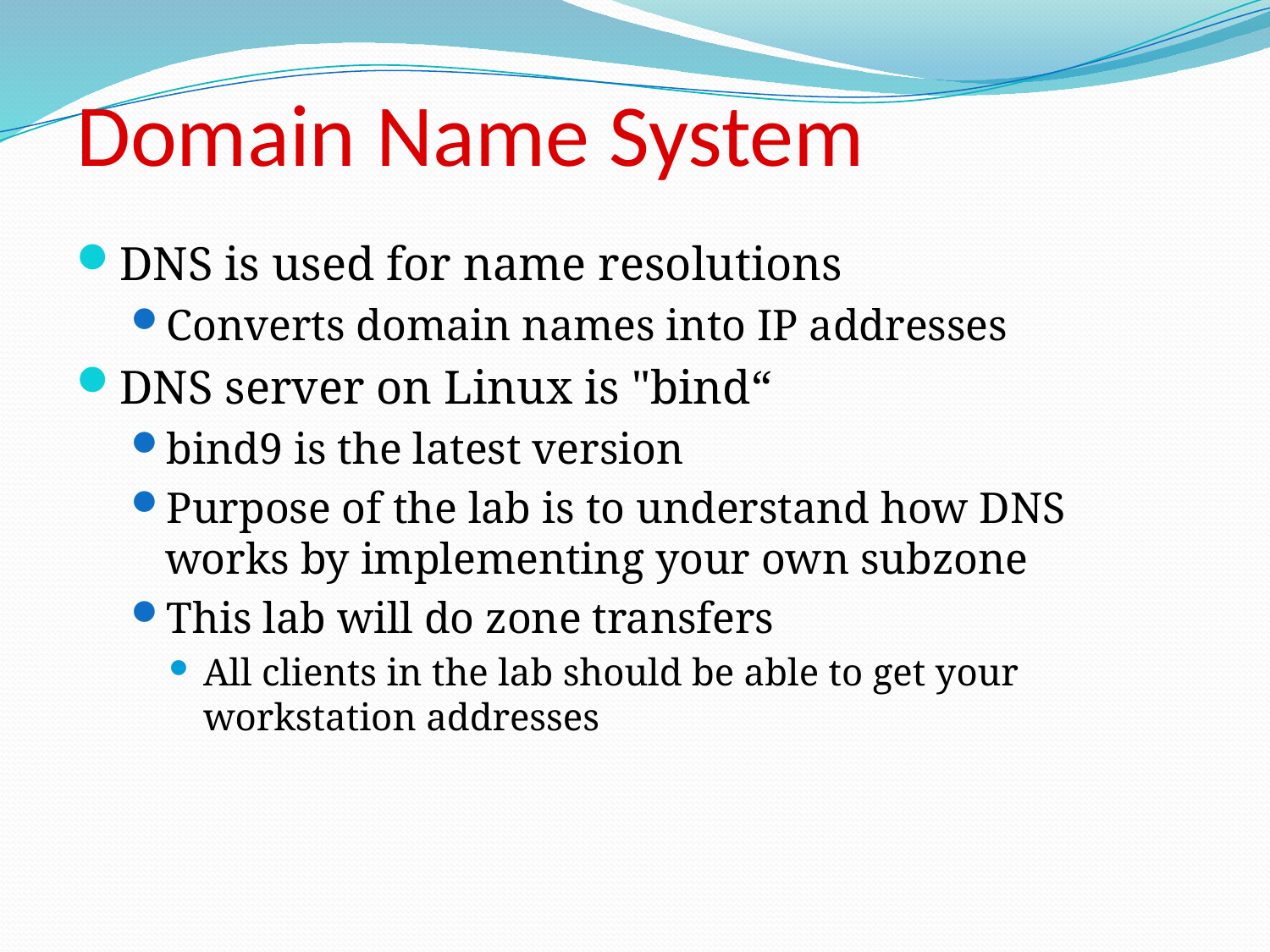

# Domain Name System
DNS is used for name resolutions
Converts domain names into IP addresses
DNS server on Linux is "bind“
bind9 is the latest version
Purpose of the lab is to understand how DNS works by implementing your own subzone
This lab will do zone transfers
All clients in the lab should be able to get your workstation addresses